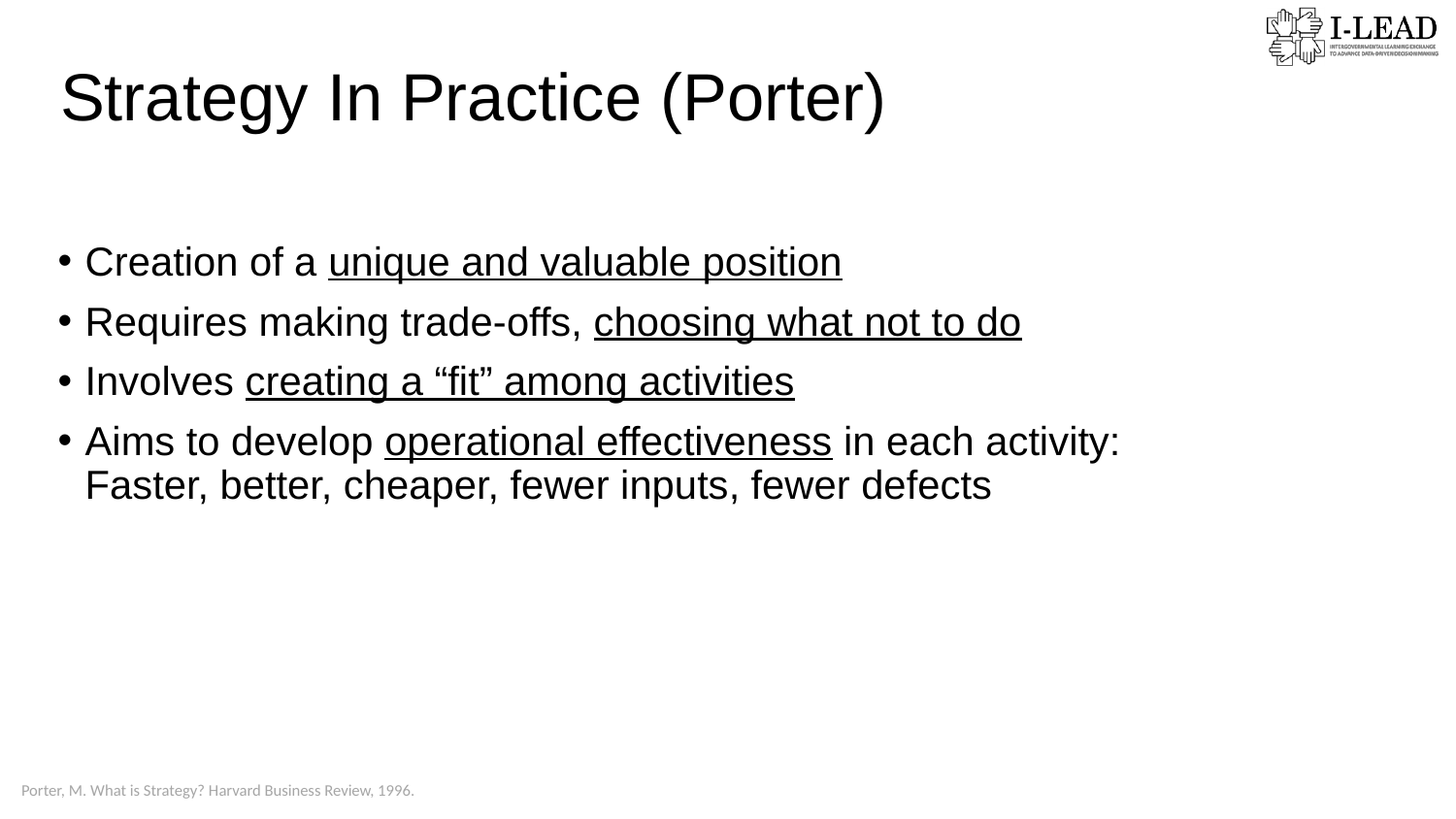

Strategy In Practice (Porter)
Creation of a unique and valuable position
Requires making trade-offs, choosing what not to do
Involves creating a “fit” among activities
Aims to develop operational effectiveness in each activity: Faster, better, cheaper, fewer inputs, fewer defects
Porter, M. What is Strategy? Harvard Business Review, 1996.